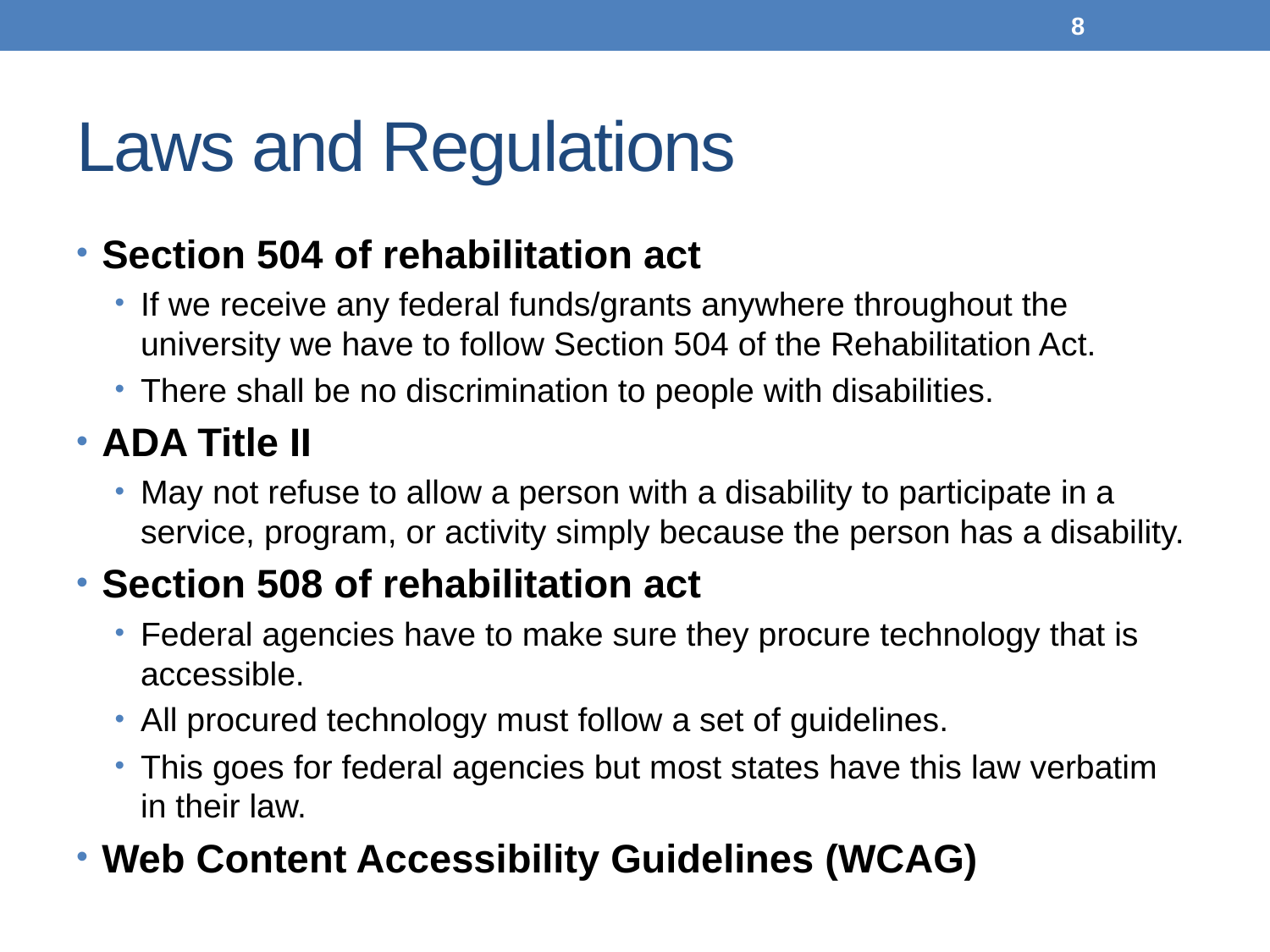

8
# Laws and Regulations
Section 504 of rehabilitation act
If we receive any federal funds/grants anywhere throughout the university we have to follow Section 504 of the Rehabilitation Act.
There shall be no discrimination to people with disabilities.
ADA Title II
May not refuse to allow a person with a disability to participate in a service, program, or activity simply because the person has a disability.
Section 508 of rehabilitation act
Federal agencies have to make sure they procure technology that is accessible.
All procured technology must follow a set of guidelines.
This goes for federal agencies but most states have this law verbatim in their law.
Web Content Accessibility Guidelines (WCAG)